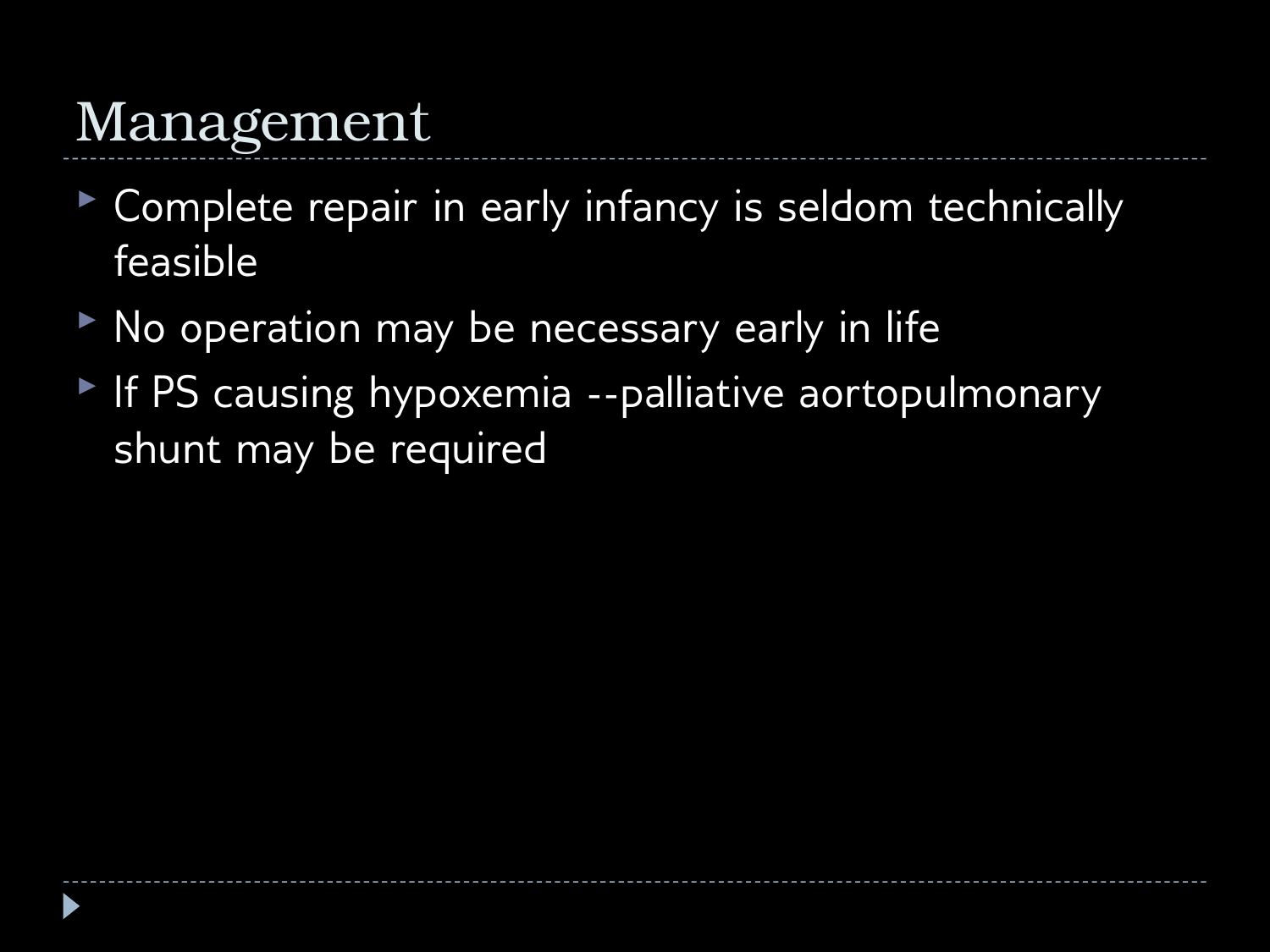

# Management
Complete repair in early infancy is seldom technically feasible
No operation may be necessary early in life
If PS causing hypoxemia --palliative aortopulmonary shunt may be required